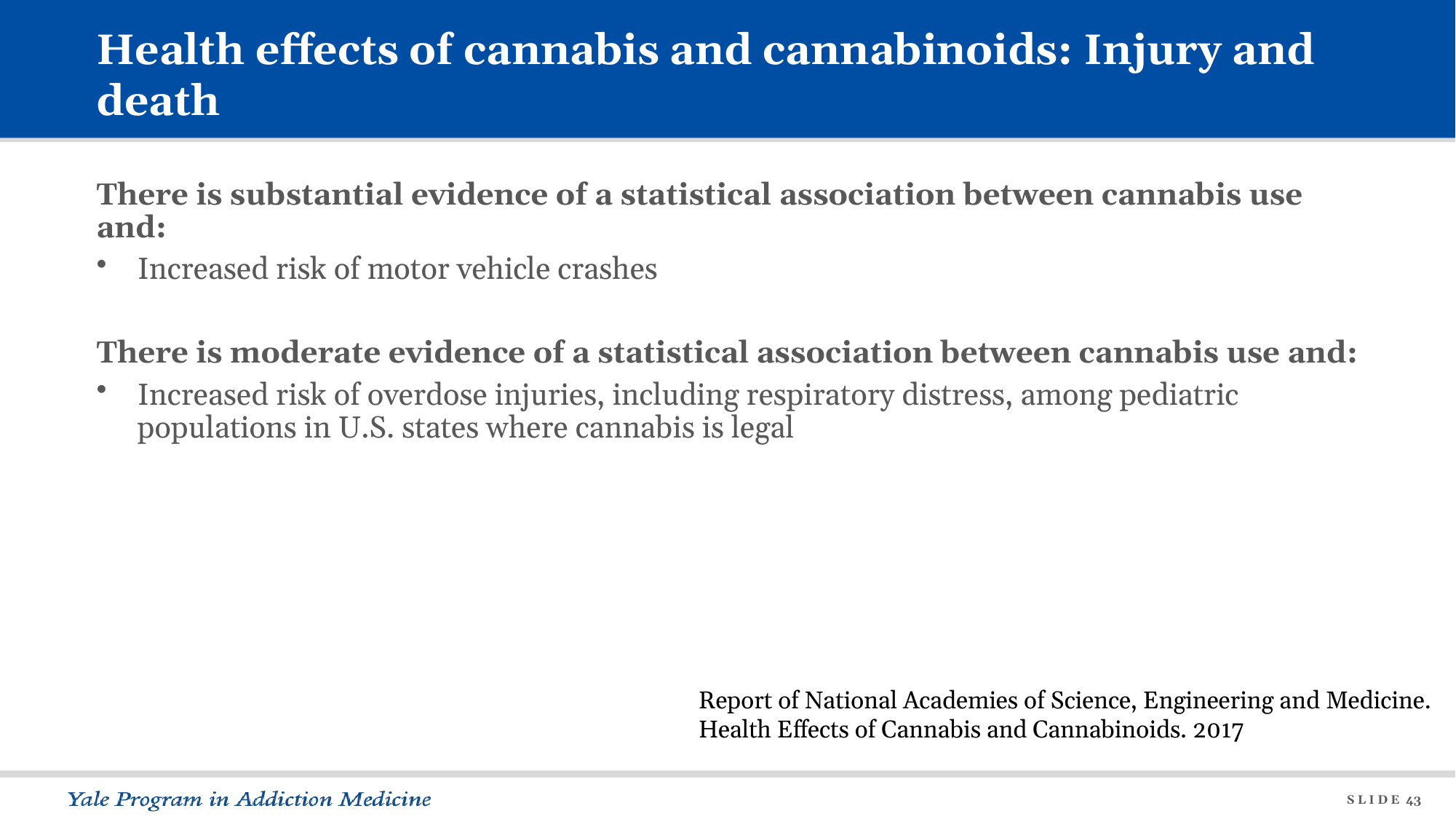

# Health effects of cannabis and cannabinoids: Injury and death
There is substantial evidence of a statistical association between cannabis use and:
Increased risk of motor vehicle crashes

There is moderate evidence of a statistical association between cannabis use and:
Increased risk of overdose injuries, including respiratory distress, among pediatric populations in U.S. states where cannabis is legal

Report of National Academies of Science, Engineering and Medicine.
Health Effects of Cannabis and Cannabinoids. 2017